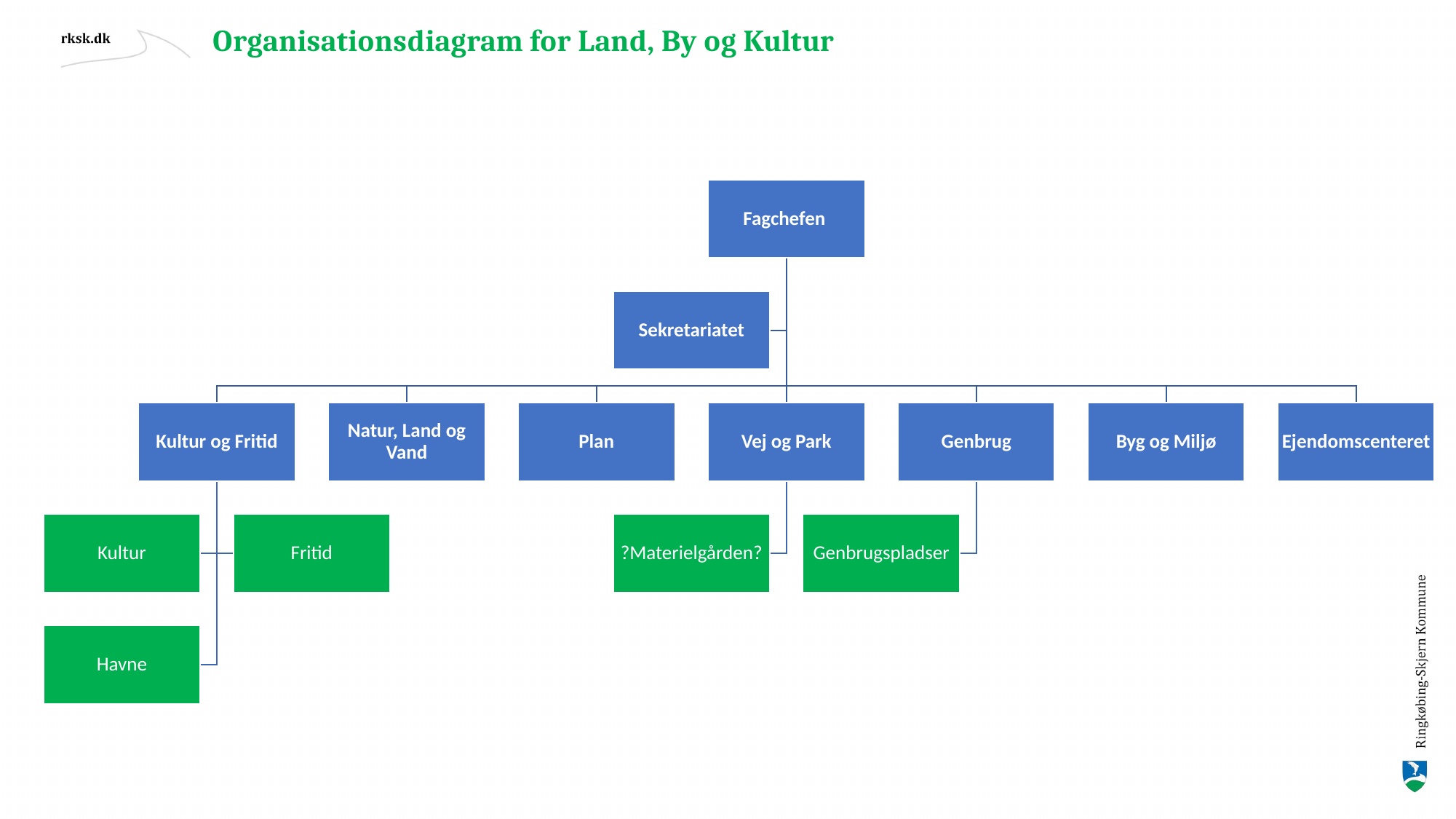

Organisationsdiagram for Land, By og Kultur
Fagchefen
Kultur og Fritid
Kultur
Fritid
Havne
Natur, Land og Vand
Plan
Vej og Park
?Materielgården?
Genbrug
Genbrugspladser
Byg og Miljø
Ejendomscenteret
Sekretariatet